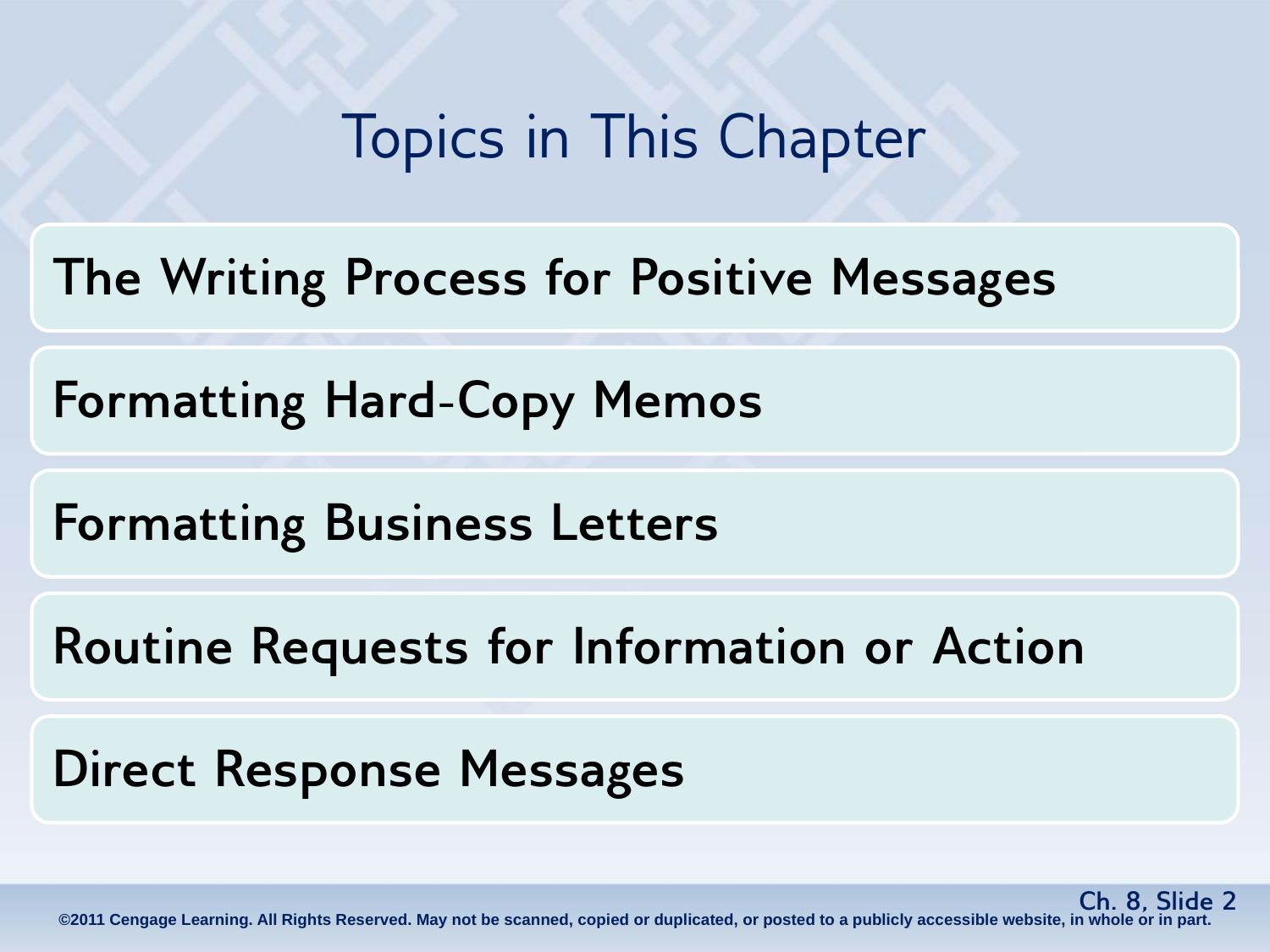

# Topics in This Chapter
The Writing Process for Positive Messages
Formatting Hard-Copy Memos
Formatting Business Letters
Routine Requests for Information or Action
Direct Response Messages